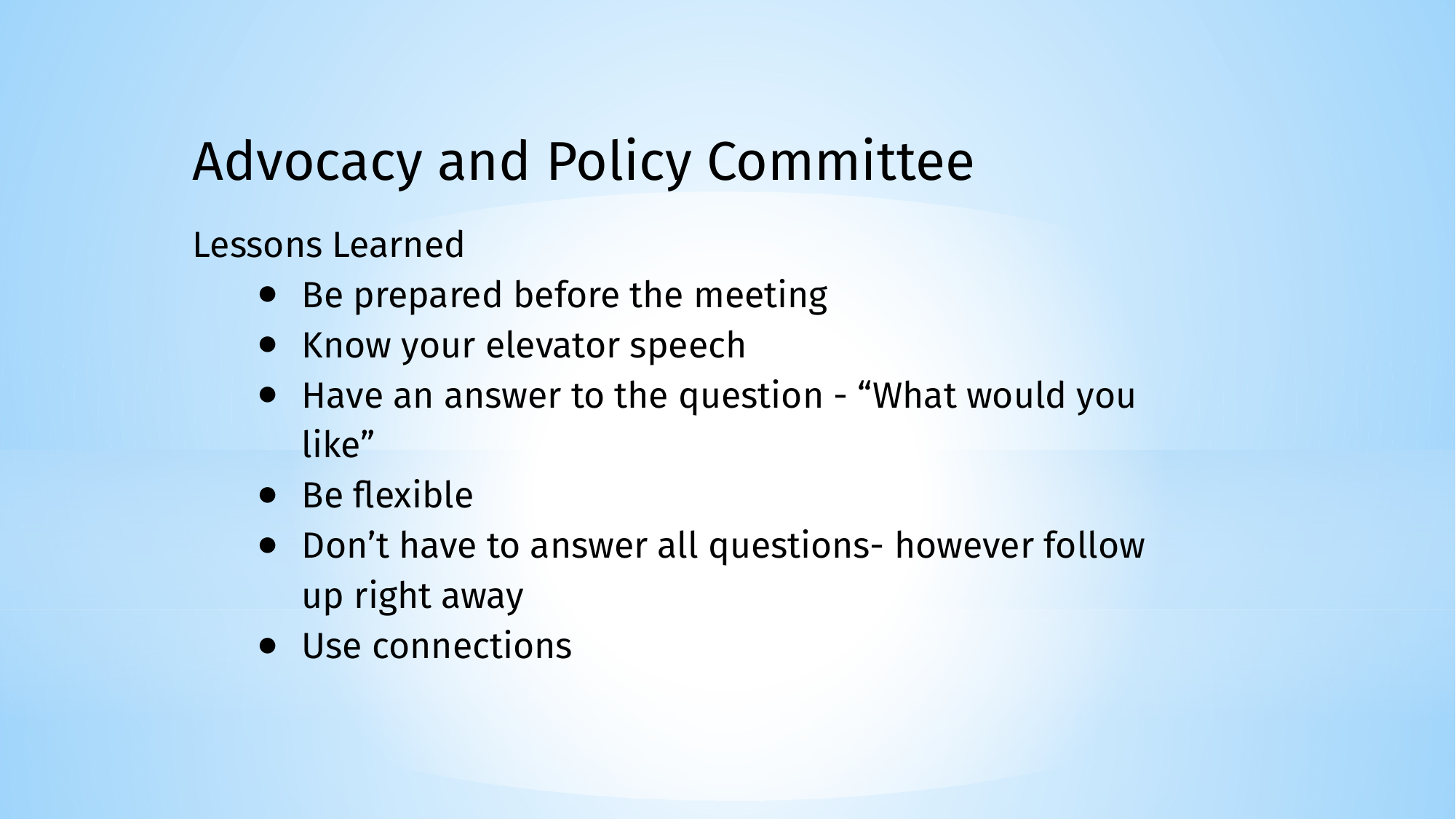

Advocacy and Policy Committee

Lessons Learned
Be prepared before the meeting
Know your elevator speech
Have an answer to the question - “What would you like”
Be flexible
Don’t have to answer all questions- however follow up right away
Use connections
#